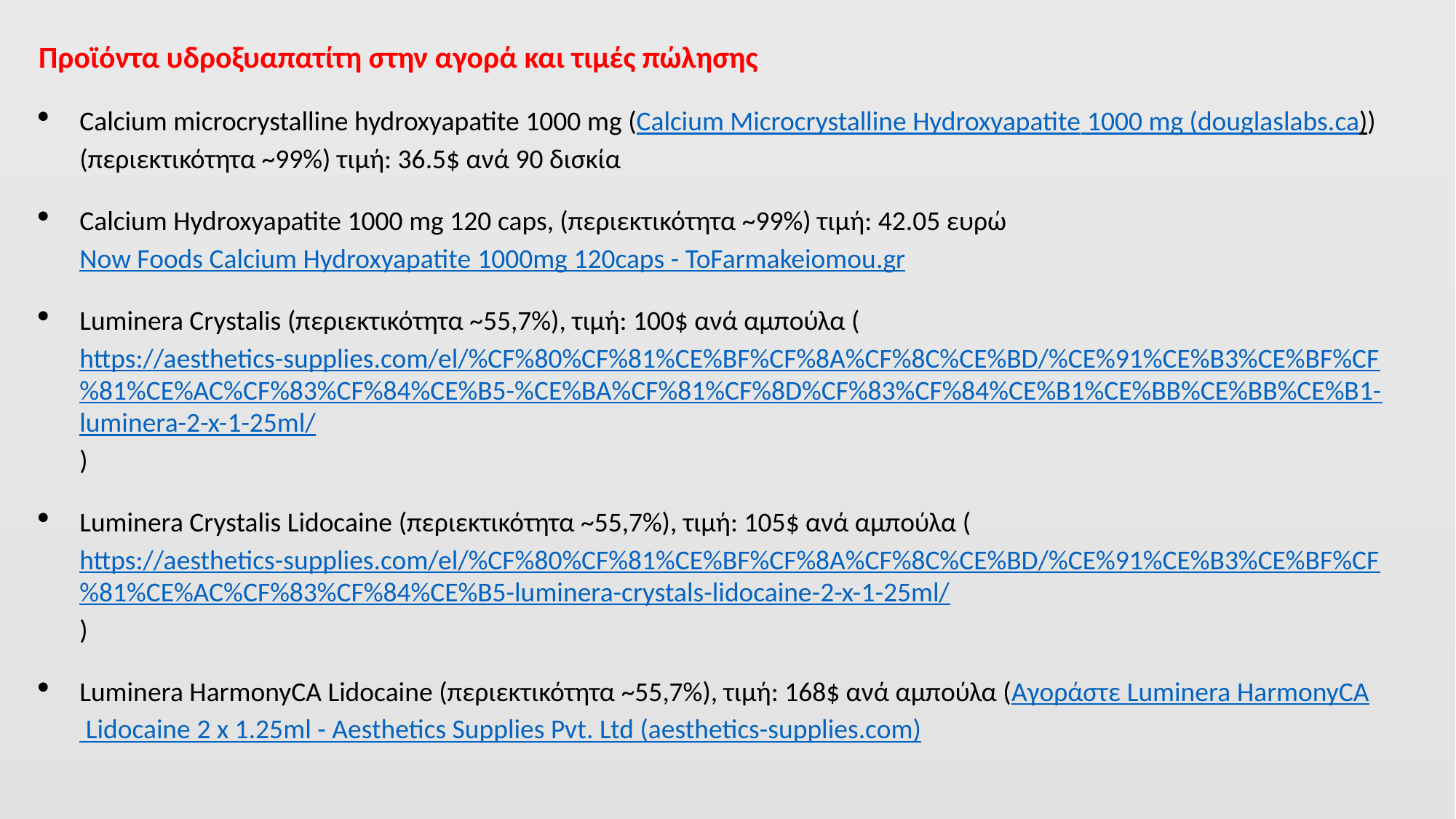

Προϊόντα υδροξυαπατίτη στην αγορά και τιμές πώλησης
Calcium microcrystalline hydroxyapatite 1000 mg (Calcium Microcrystalline Hydroxyapatite 1000 mg (douglaslabs.ca)) (περιεκτικότητα ~99%) τιμή: 36.5$ ανά 90 δισκία
Calcium Hydroxyapatite 1000 mg 120 caps, (περιεκτικότητα ~99%) τιμή: 42.05 ευρώ Now Foods Calcium Hydroxyapatite 1000mg 120caps - ToFarmakeiomou.gr
Luminera Crystalis (περιεκτικότητα ~55,7%), τιμή: 100$ ανά αμπούλα (https://aesthetics-supplies.com/el/%CF%80%CF%81%CE%BF%CF%8A%CF%8C%CE%BD/%CE%91%CE%B3%CE%BF%CF%81%CE%AC%CF%83%CF%84%CE%B5-%CE%BA%CF%81%CF%8D%CF%83%CF%84%CE%B1%CE%BB%CE%BB%CE%B1-luminera-2-x-1-25ml/)
Luminera Crystalis Lidocaine (περιεκτικότητα ~55,7%), τιμή: 105$ ανά αμπούλα (https://aesthetics-supplies.com/el/%CF%80%CF%81%CE%BF%CF%8A%CF%8C%CE%BD/%CE%91%CE%B3%CE%BF%CF%81%CE%AC%CF%83%CF%84%CE%B5-luminera-crystals-lidocaine-2-x-1-25ml/)
Luminera HarmonyCA Lidocaine (περιεκτικότητα ~55,7%), τιμή: 168$ ανά αμπούλα (Αγοράστε Luminera HarmonyCA Lidocaine 2 x 1.25ml - Aesthetics Supplies Pvt. Ltd (aesthetics-supplies.com)